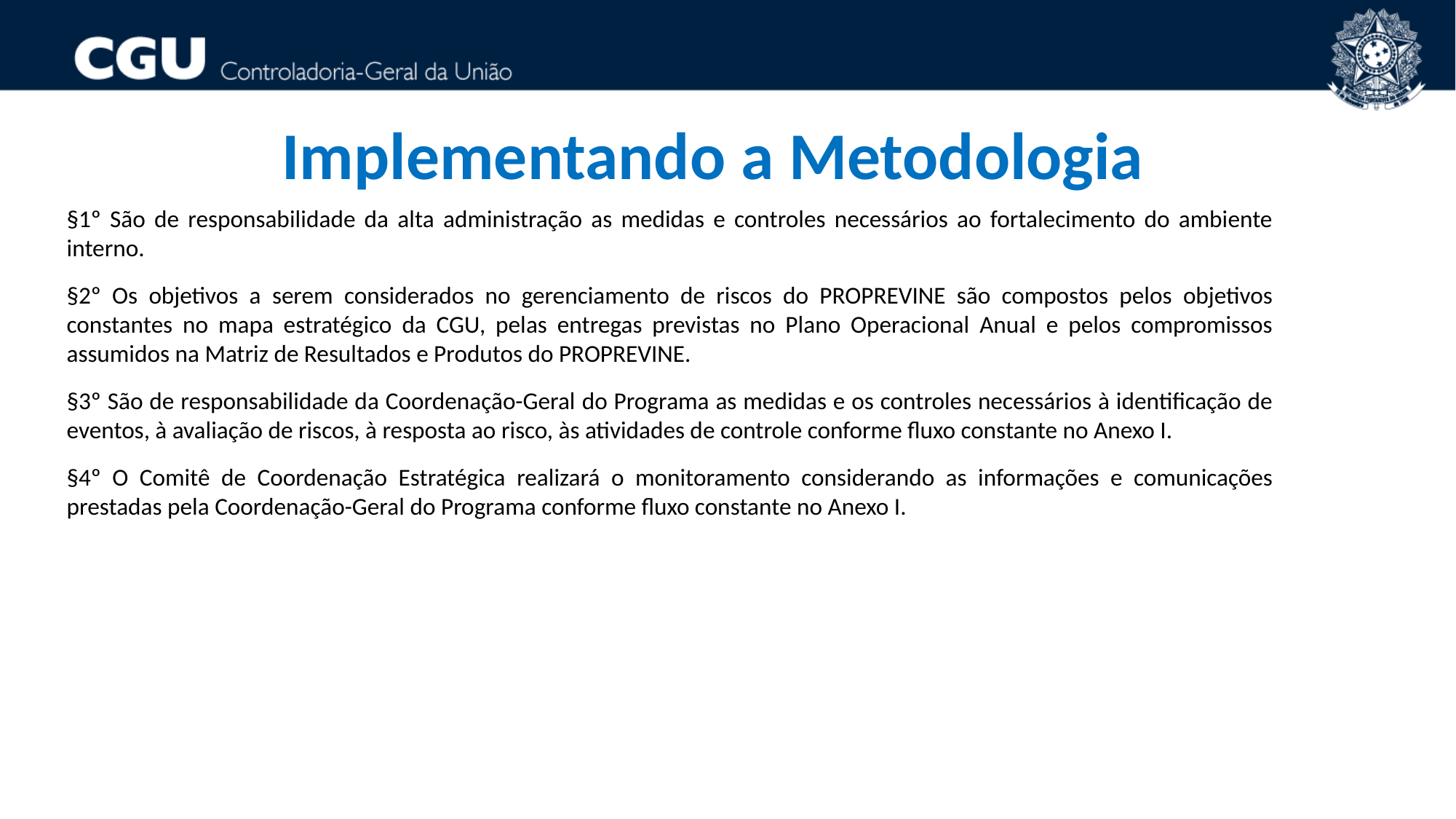

Implementando a Metodologia
55
§1º São de responsabilidade da alta administração as medidas e controles necessários ao fortalecimento do ambiente interno.
§2º Os objetivos a serem considerados no gerenciamento de riscos do PROPREVINE são compostos pelos objetivos constantes no mapa estratégico da CGU, pelas entregas previstas no Plano Operacional Anual e pelos compromissos assumidos na Matriz de Resultados e Produtos do PROPREVINE.
§3º São de responsabilidade da Coordenação-Geral do Programa as medidas e os controles necessários à identificação de eventos, à avaliação de riscos, à resposta ao risco, às atividades de controle conforme fluxo constante no Anexo I.
§4º O Comitê de Coordenação Estratégica realizará o monitoramento considerando as informações e comunicações prestadas pela Coordenação-Geral do Programa conforme fluxo constante no Anexo I.